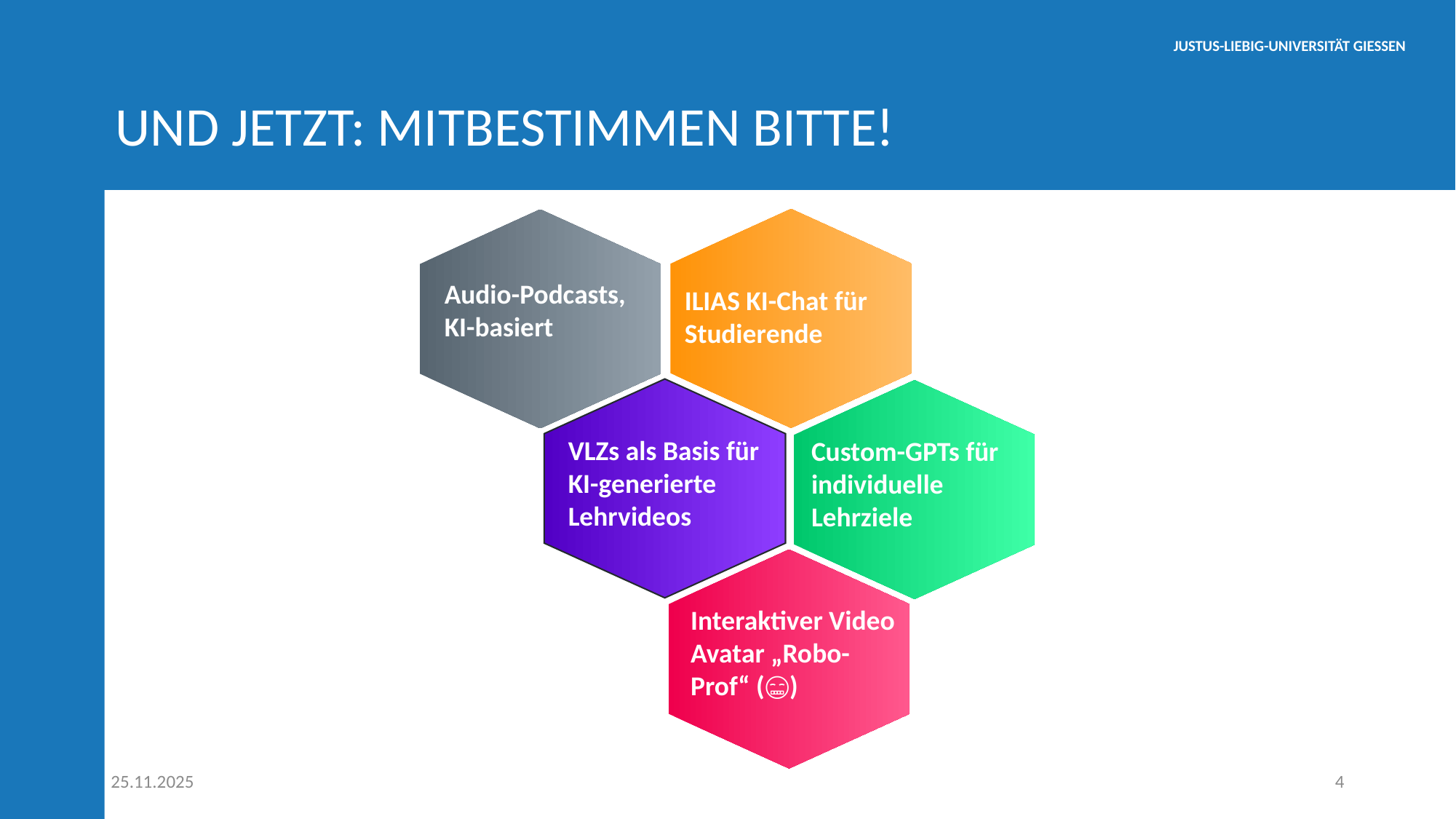

# Und jetzt: MitBestimmen bitte!

Audio-Podcasts,  KI-basiert
ILIAS KI-Chat für Studierende

VLZs als Basis für KI-generierte Lehrvideos
Custom-GPTs für individuelle Lehrziele

Interaktiver Video Avatar „Robo-Prof“ (😬)
Custom-GPTs für individuelle Lehrzwecke
25.11.2025
4